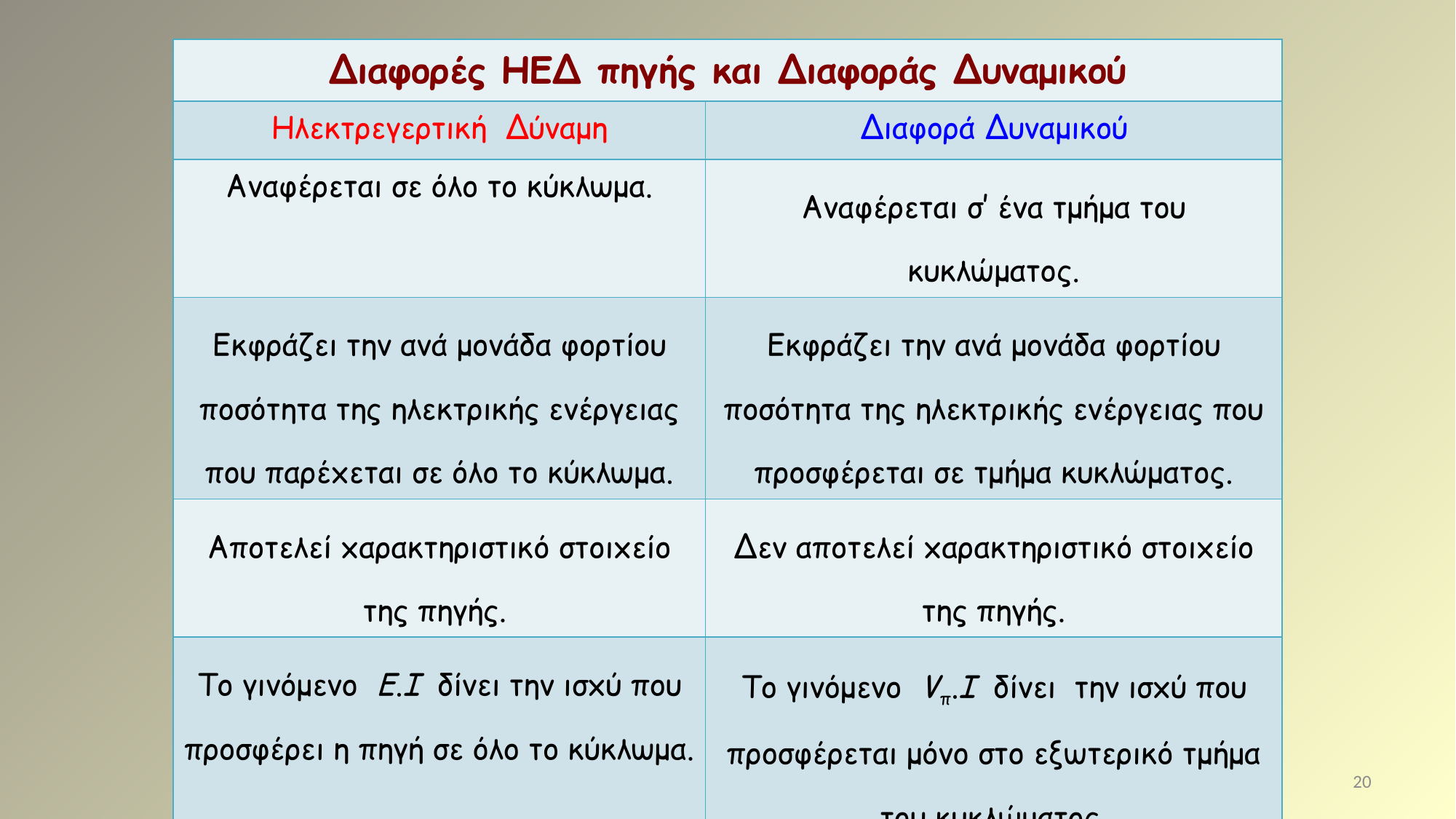

| Διαφορές ΗΕΔ πηγής και Διαφοράς Δυναμικού |  |
| --- | --- |
| Ηλεκτρεγερτική Δύναμη | Διαφορά Δυναμικού |
| Αναφέρεται σε όλο το κύκλωμα. | Αναφέρεται σ’ ένα τμήμα του κυκλώματος. |
| Εκφράζει την ανά μονάδα φορτίου ποσότητα της ηλεκτρικής ενέργειας που παρέχεται σε όλο το κύκλωμα. | Εκφράζει την ανά μονάδα φορτίου ποσότητα της ηλεκτρικής ενέργειας που προσφέρεται σε τμήμα κυκλώματος. |
| Αποτελεί χαρακτηριστικό στοιχείο της πηγής. | Δεν αποτελεί χαρακτηριστικό στοιχείο της πηγής. |
| Το γινόμενο Ε.Ι δίνει την ισχύ που προσφέρει η πηγή σε όλο το κύκλωμα. | Το γινόμενο Vπ.I δίνει την ισχύ που προσφέρεται μόνο στο εξωτερικό τμήμα του κυκλώματος. |
Μερκ. Παναγιωτόπουλος - Φυσικός                www.merkopanas.blogspot.gr
20